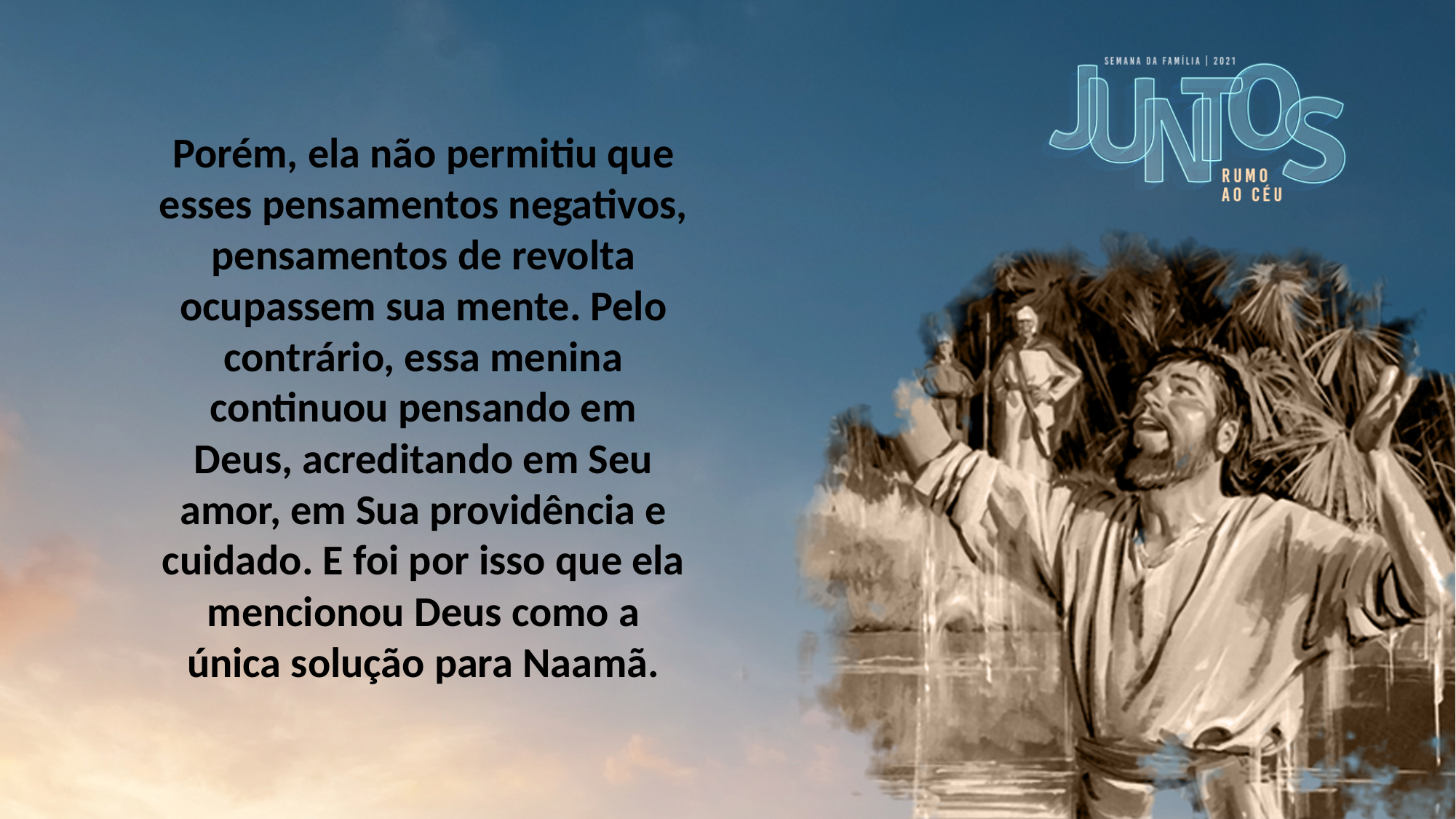

Porém, ela não permitiu que esses pensamentos negativos, pensamentos de revolta ocupassem sua mente. Pelo contrário, essa menina continuou pensando em Deus, acreditando em Seu amor, em Sua providência e cuidado. E foi por isso que ela mencionou Deus como a única solução para Naamã.